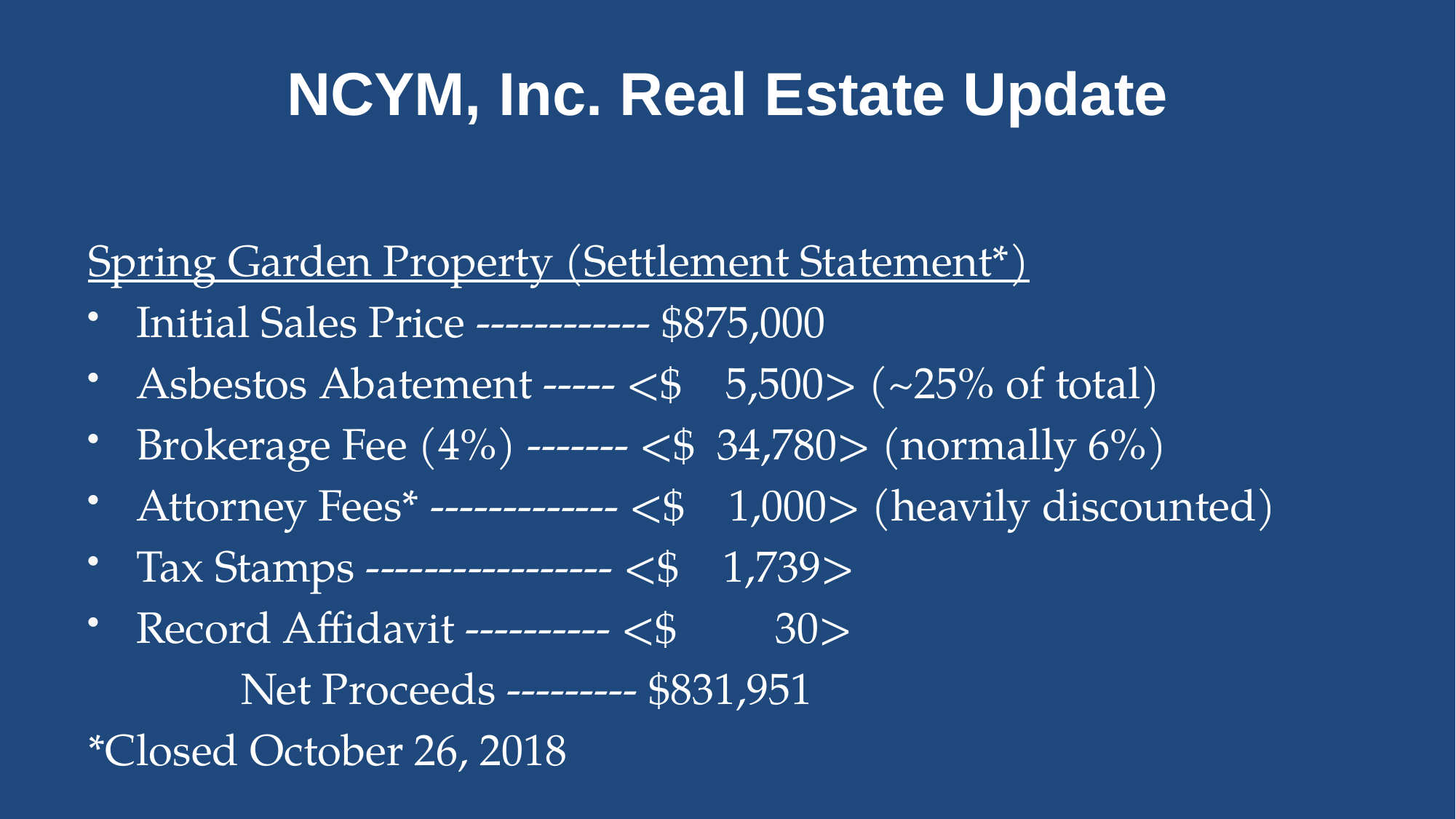

# NCYM, Inc. Real Estate Update
Spring Garden Property (Settlement Statement*)
Initial Sales Price ------------ $875,000
Asbestos Abatement ----- <$    5,500> (~25% of total)
Brokerage Fee (4%) ------- <$  34,780> (normally 6%)
Attorney Fees* ------------- <$    1,000> (heavily discounted)
Tax Stamps ----------------- <$    1,739>
Record Affidavit ---------- <$         30>
              Net Proceeds --------- $831,951
*Closed October 26, 2018